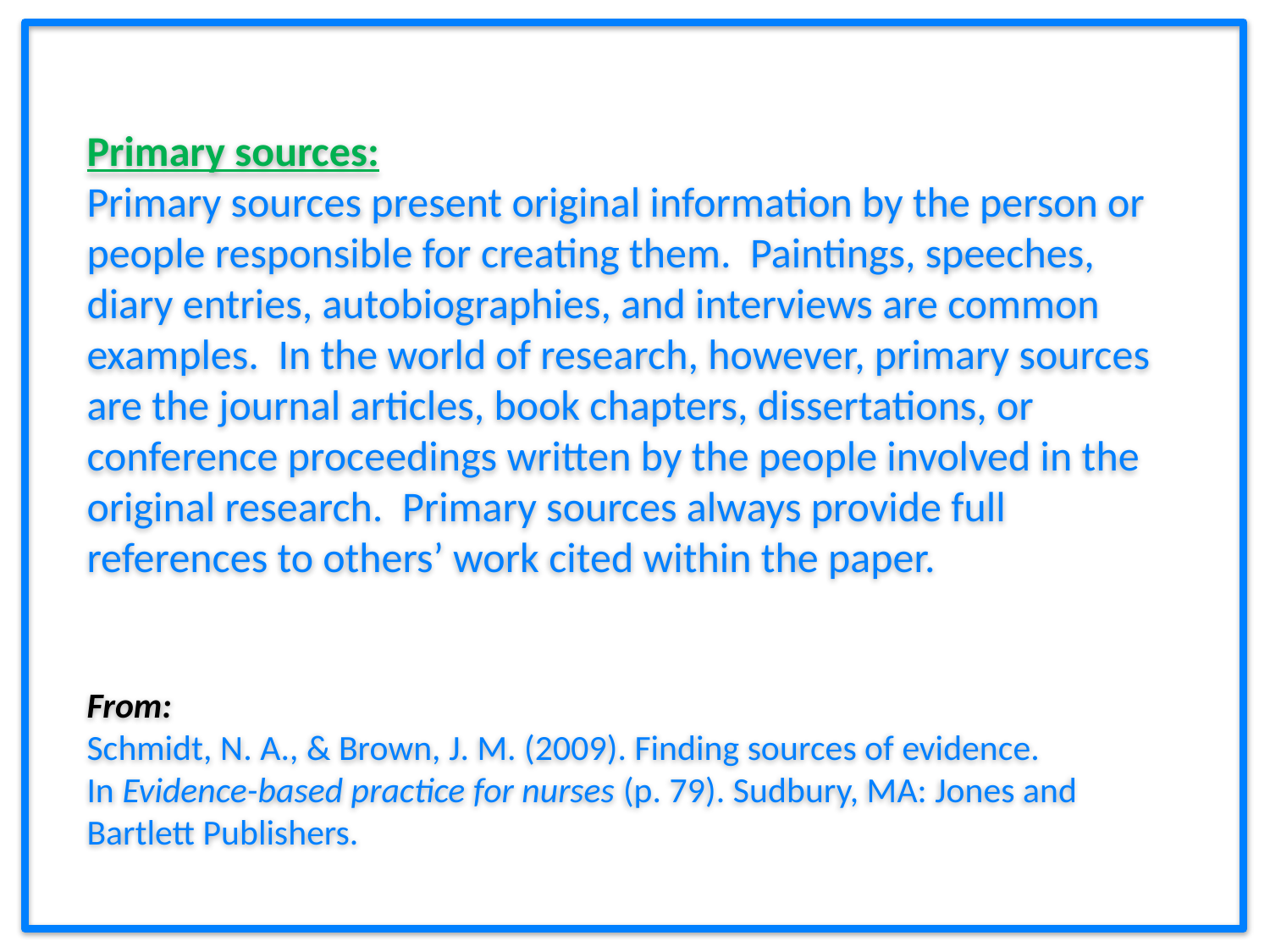

Primary sources:
Primary sources present original information by the person or people responsible for creating them.  Paintings, speeches, diary entries, autobiographies, and interviews are common examples.  In the world of research, however, primary sources are the journal articles, book chapters, dissertations, or conference proceedings written by the people involved in the original research.  Primary sources always provide full references to others’ work cited within the paper.

From:
Schmidt, N. A., & Brown, J. M. (2009). Finding sources of evidence. In Evidence-based practice for nurses (p. 79). Sudbury, MA: Jones and Bartlett Publishers.